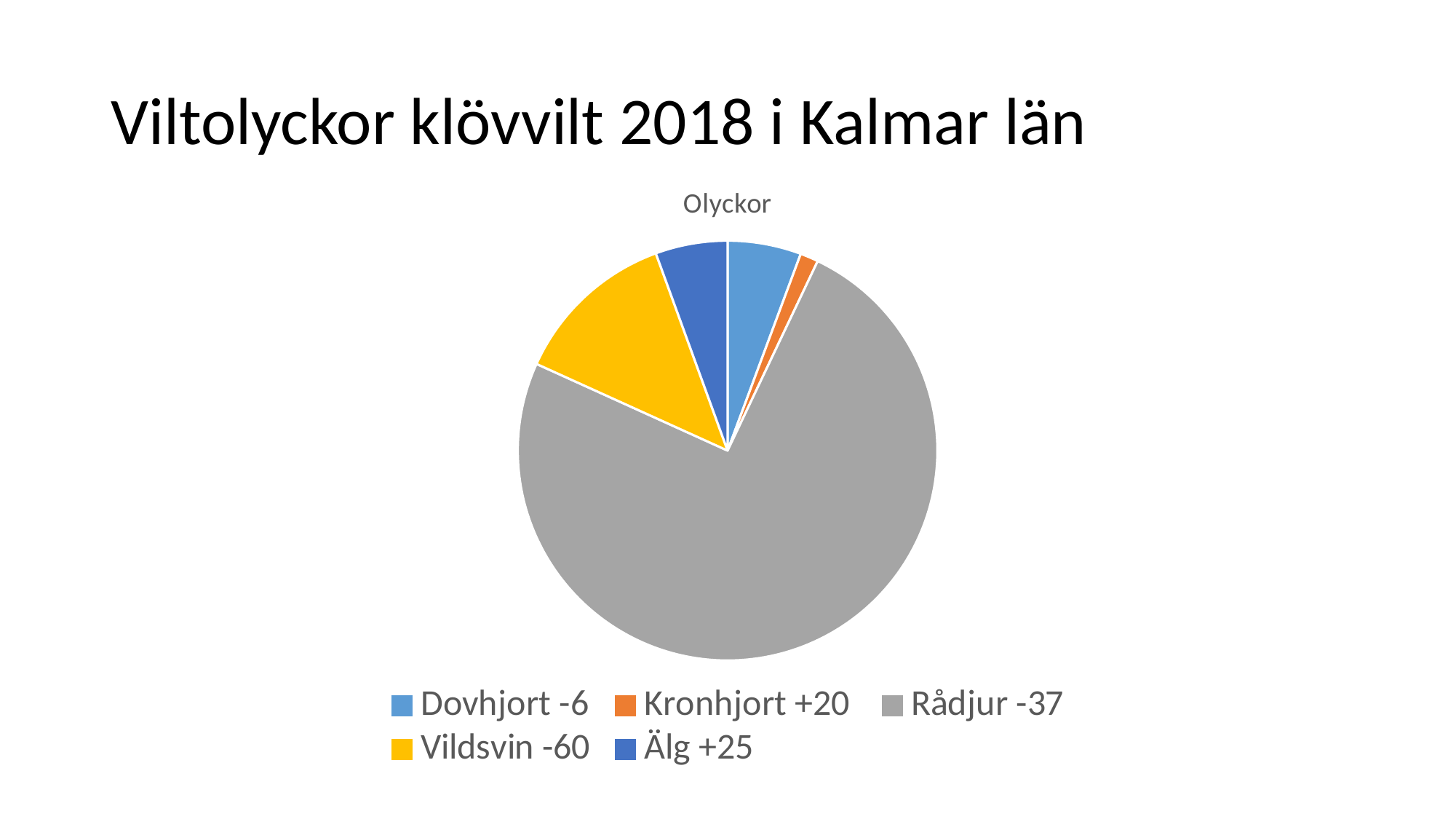

# Viltolyckor klövvilt 2018 i Kalmar län

### Chart:

| Category | Olyckor |
|---|---|
| Dovhjort -6 | 247.0 |
| Kronhjort +20  | 61.0 |
| Rådjur -37 | 3254.0 |
| Vildsvin -60 | 552.0 |
| Älg +25 | 242.0 |